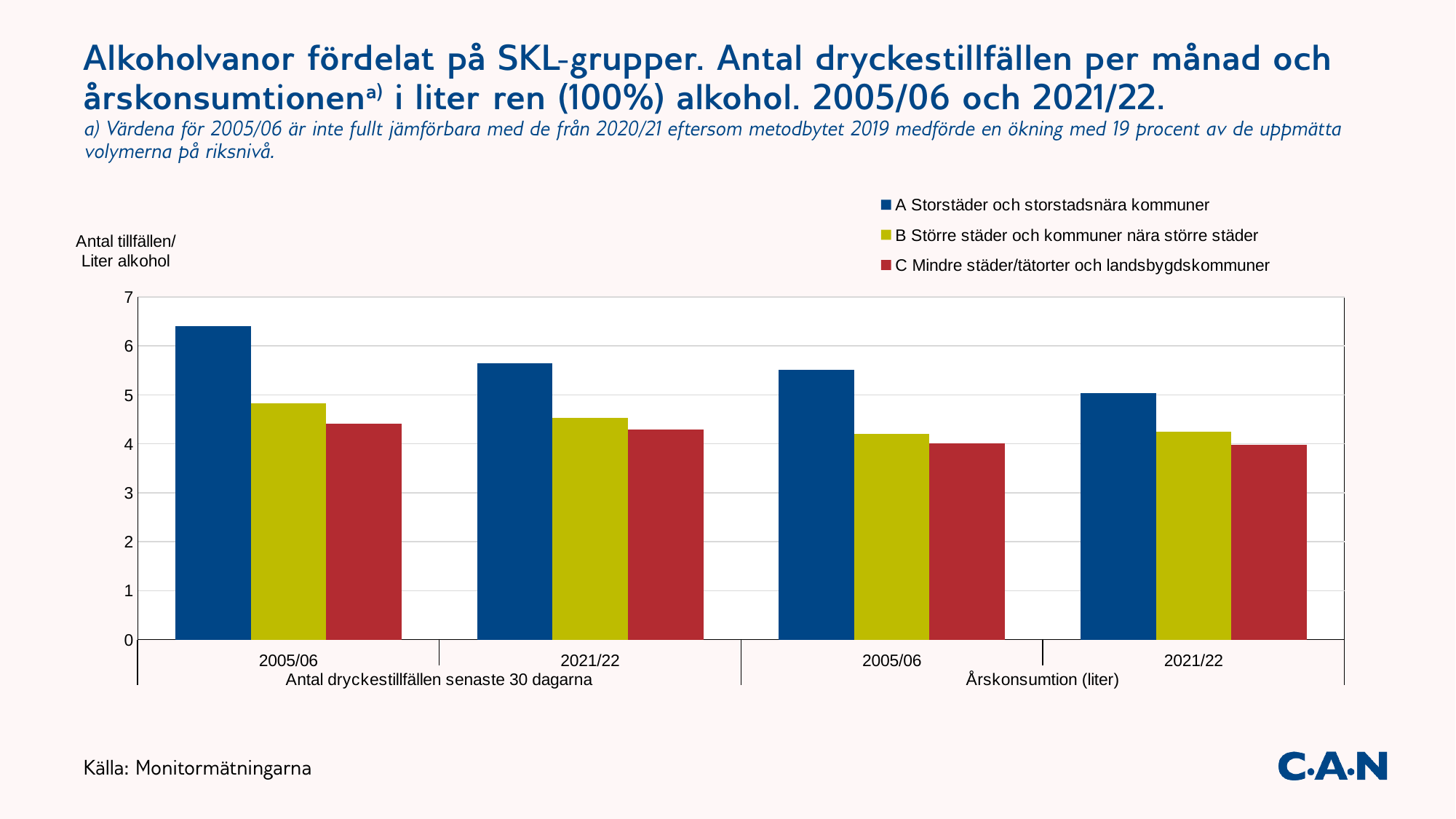

# Alkoholvanor fördelat på SKL-grupper. Antal dryckestillfällen per månad och årskonsumtionena) i liter ren (100%) alkohol. 2005/06 och 2021/22. a) Värdena för 2005/06 är inte fullt jämförbara med de från 2020/21 eftersom metodbytet 2019 medförde en ökning med 19 procent av de uppmätta volymerna på riksnivå.

### Chart

| Category | A Storstäder och storstadsnära kommuner | B Större städer och kommuner nära större städer | C Mindre städer/tätorter och landsbygdskommuner |
|---|---|---|---|
| 2005/06 | 6.399110709630707 | 4.825865487512454 | 4.418016470366304 |
| 2021/22 | 5.651666558011803 | 4.523899330431401 | 4.291766349711637 |
| 2005/06 | 5.506011527429834 | 4.20512635441711 | 4.007419367930776 |
| 2021/22 | 5.038615934392386 | 4.254357096941236 | 3.9815771145916905 |
Källa: Monitormätningarna